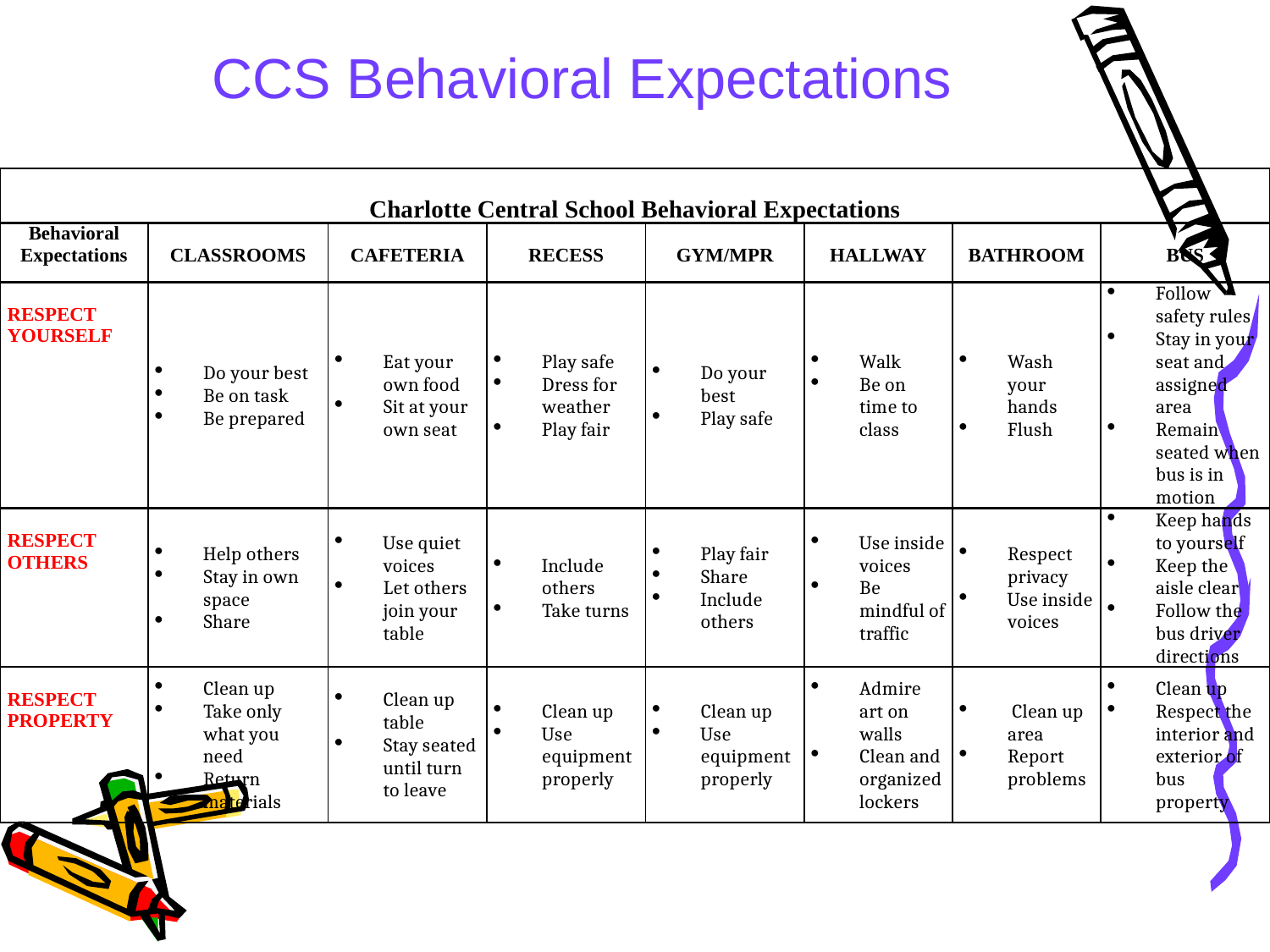

CCS Behavioral Expectations
| Charlotte Central School Behavioral Expectations |  |  |  |  |  |  |  |
| --- | --- | --- | --- | --- | --- | --- | --- |
| Behavioral Expectations | CLASSROOMS | CAFETERIA | RECESS | GYM/MPR | HALLWAY | BATHROOM | BUS |
| RESPECT YOURSELF | Do your best Be on task Be prepared | Eat your own food Sit at your own seat | Play safe Dress for weather Play fair | Do your best Play safe | Walk Be on time to class | Wash your hands Flush | Follow safety rules Stay in your seat and assigned area Remain seated when bus is in motion |
| RESPECT OTHERS | Help others Stay in own space Share | Use quiet voices Let others join your table | Include others Take turns | Play fair Share Include others | Use inside voices Be mindful of traffic | Respect privacy Use inside voices | Keep hands to yourself Keep the aisle clear Follow the bus driver directions |
| RESPECT PROPERTY | Clean up Take only what you need Return materials | Clean up table Stay seated until turn to leave | Clean up Use equipment properly | Clean up Use equipment properly | Admire art on walls Clean and organized lockers | Clean up area Report problems | Clean up Respect the interior and exterior of bus property |